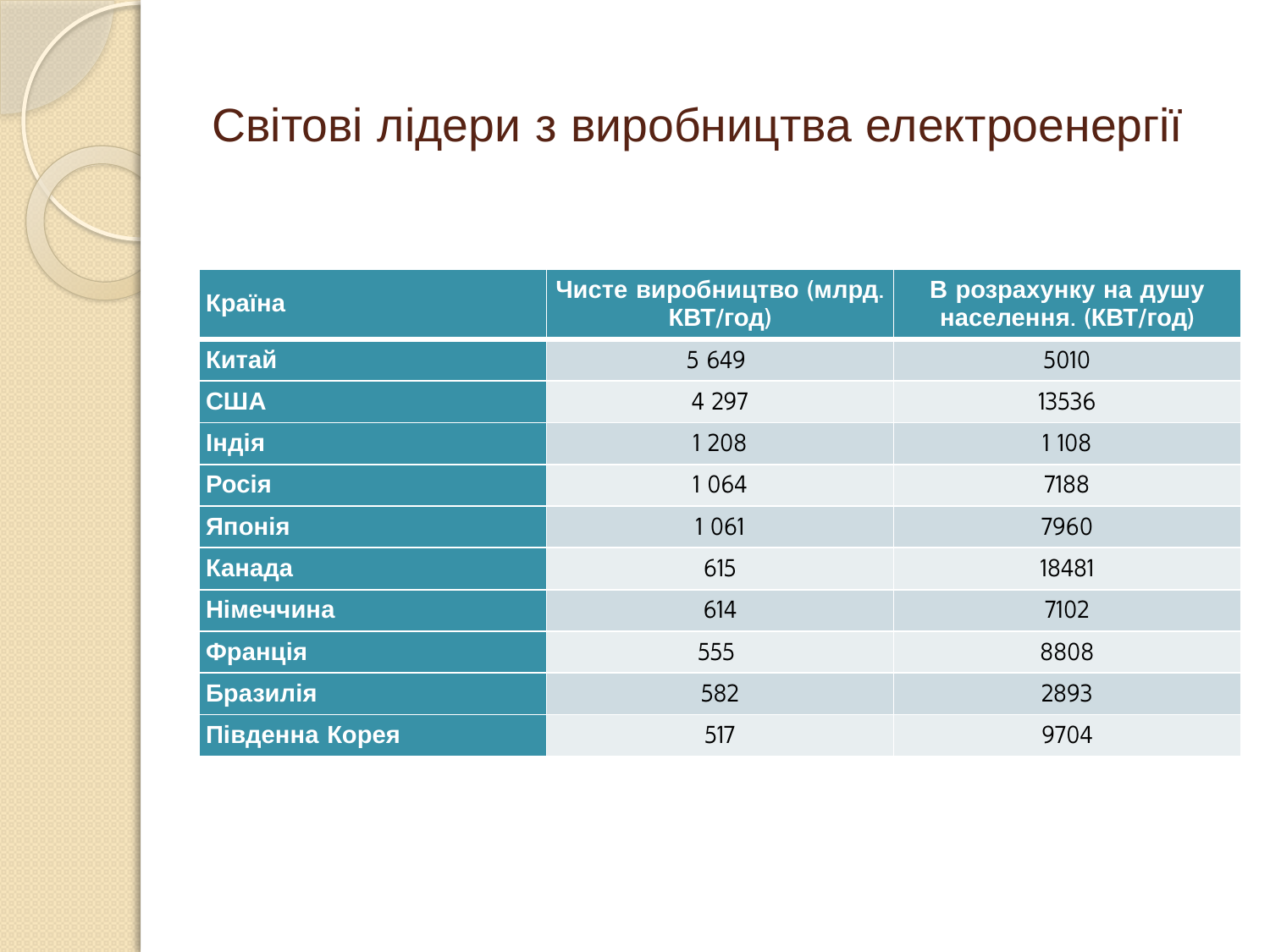

# Світові лідери з виробництва електроенергії
| Країна | Чисте виробництво (млрд. КВТ/год) | В розрахунку на душу населення. (КВТ/год) |
| --- | --- | --- |
| Китай | 5 649 | 5010 |
| США | 4 297 | 13536 |
| Індія | 1 208 | 1 108 |
| Росія | 1 064 | 7188 |
| Японія | 1 061 | 7960 |
| Канада | 615 | 18481 |
| Німеччина | 614 | 7102 |
| Франція | 555 | 8808 |
| Бразилія | 582 | 2893 |
| Південна Корея | 517 | 9704 |